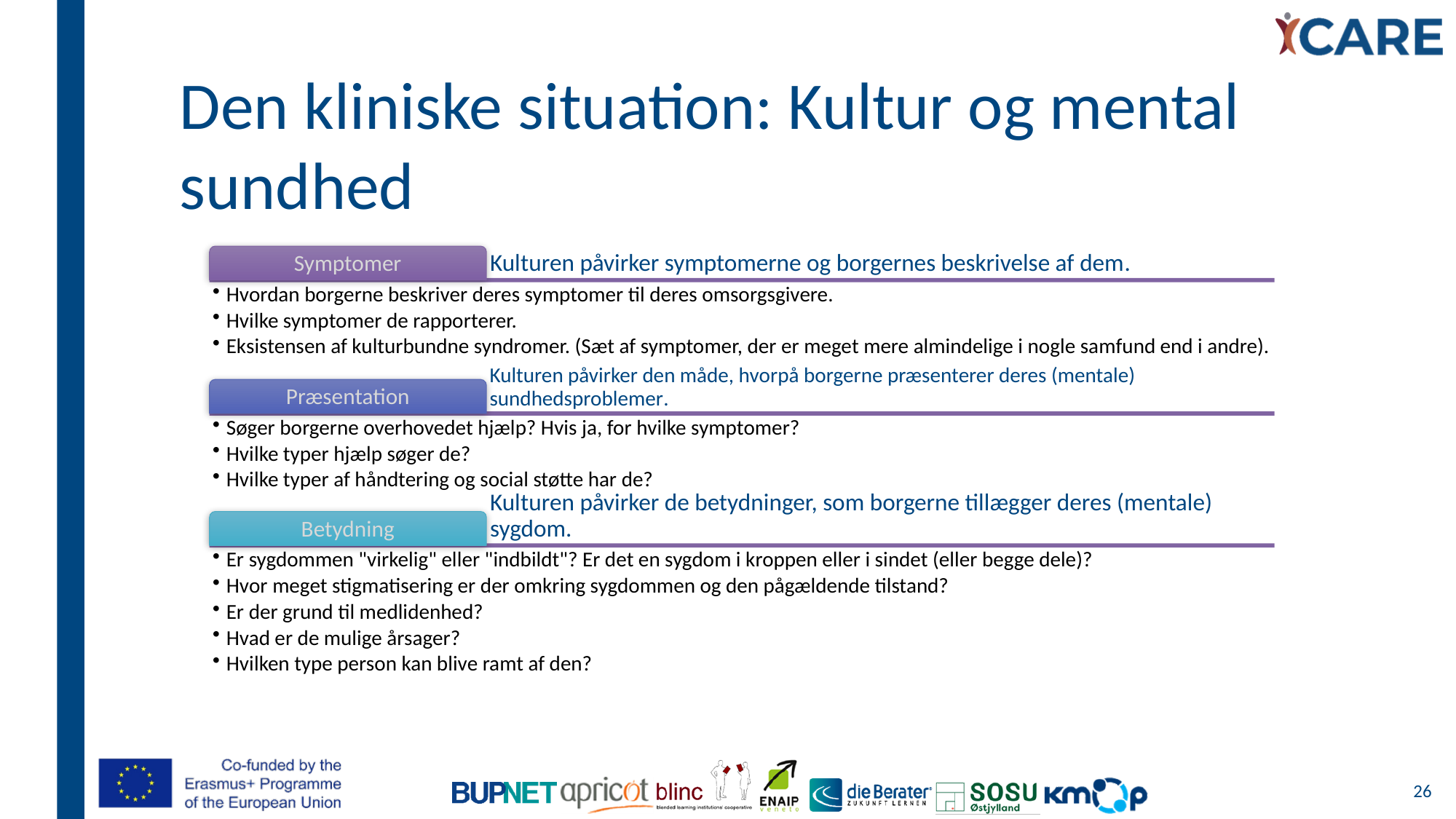

Den kliniske situation: Kultur og mental sundhed
Kulturen påvirker symptomerne og borgernes beskrivelse af dem.
Symptomer
Hvordan borgerne beskriver deres symptomer til deres omsorgsgivere.
Hvilke symptomer de rapporterer.
Eksistensen af kulturbundne syndromer. (Sæt af symptomer, der er meget mere almindelige i nogle samfund end i andre).
Kulturen påvirker den måde, hvorpå borgerne præsenterer deres (mentale) sundhedsproblemer.
Præsentation
Søger borgerne overhovedet hjælp? Hvis ja, for hvilke symptomer?
Hvilke typer hjælp søger de?
Hvilke typer af håndtering og social støtte har de?
Kulturen påvirker de betydninger, som borgerne tillægger deres (mentale) sygdom.
Betydning
Er sygdommen "virkelig" eller "indbildt"? Er det en sygdom i kroppen eller i sindet (eller begge dele)?
Hvor meget stigmatisering er der omkring sygdommen og den pågældende tilstand?
Er der grund til medlidenhed?
Hvad er de mulige årsager?
Hvilken type person kan blive ramt af den?
26